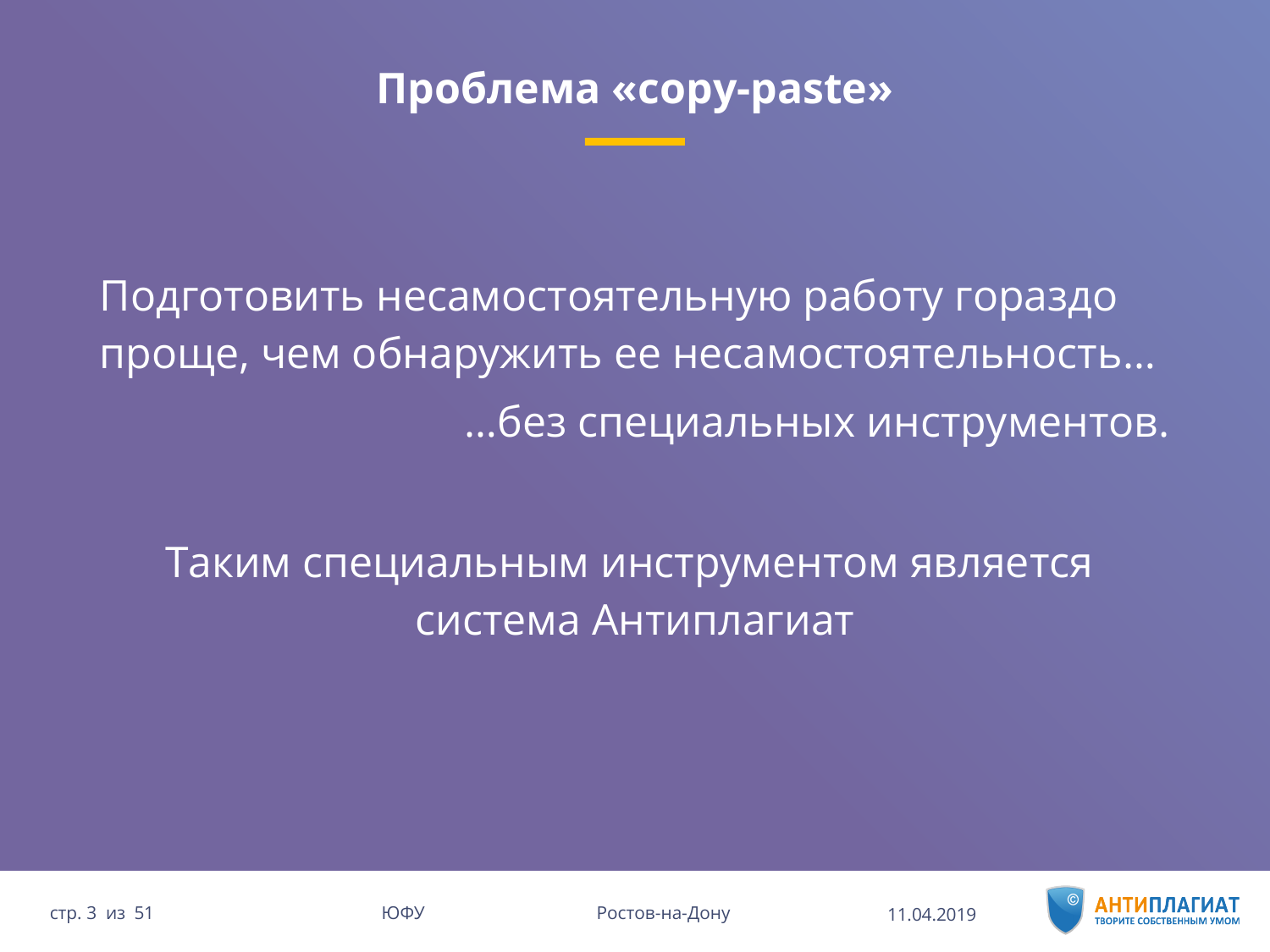

# Проблема «copy-paste»
Подготовить несамостоятельную работу гораздо проще, чем обнаружить ее несамостоятельность…
…без специальных инструментов.
Таким специальным инструментом является
система Антиплагиат
11.04.2019
51                                                 ЮФУ                                     Ростов-на-Дону
стр. 3  из